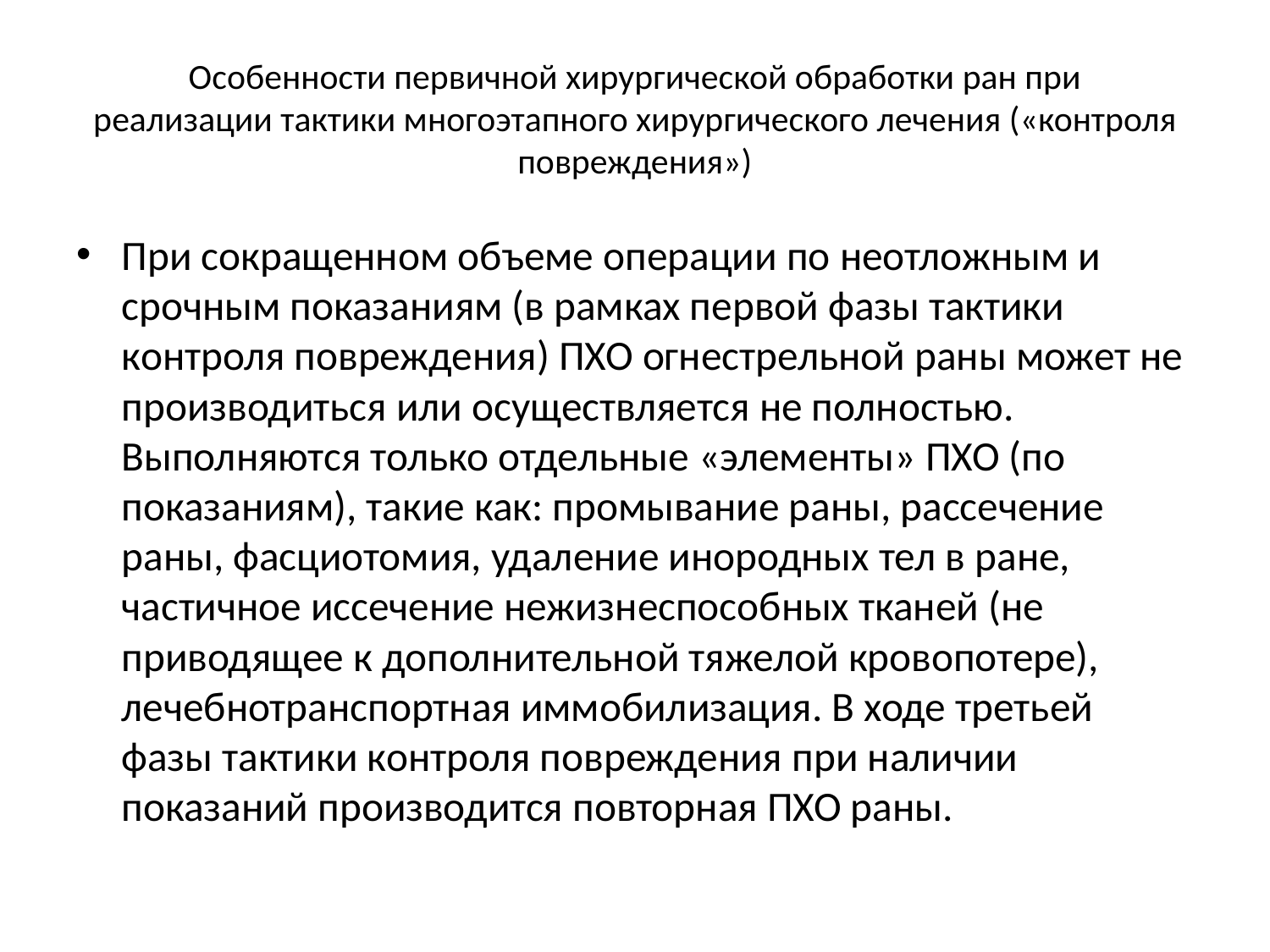

# Особенности первичной хирургической обработки ран при реализации тактики многоэтапного хирургического лечения («контроля повреждения»)
При сокращенном объеме операции по неотложным и срочным показаниям (в рамках первой фазы тактики контроля повреждения) ПХО огнестрельной раны может не производиться или осуществляется не полностью. Выполняются только отдельные «элементы» ПХО (по показаниям), такие как: промывание раны, рассечение раны, фасциотомия, удаление инородных тел в ране, частичное иссечение нежизнеспособных тканей (не приводящее к дополнительной тяжелой кровопотере), лечебнотранспортная иммобилизация. В ходе третьей фазы тактики контроля повреждения при наличии показаний производится повторная ПХО раны.